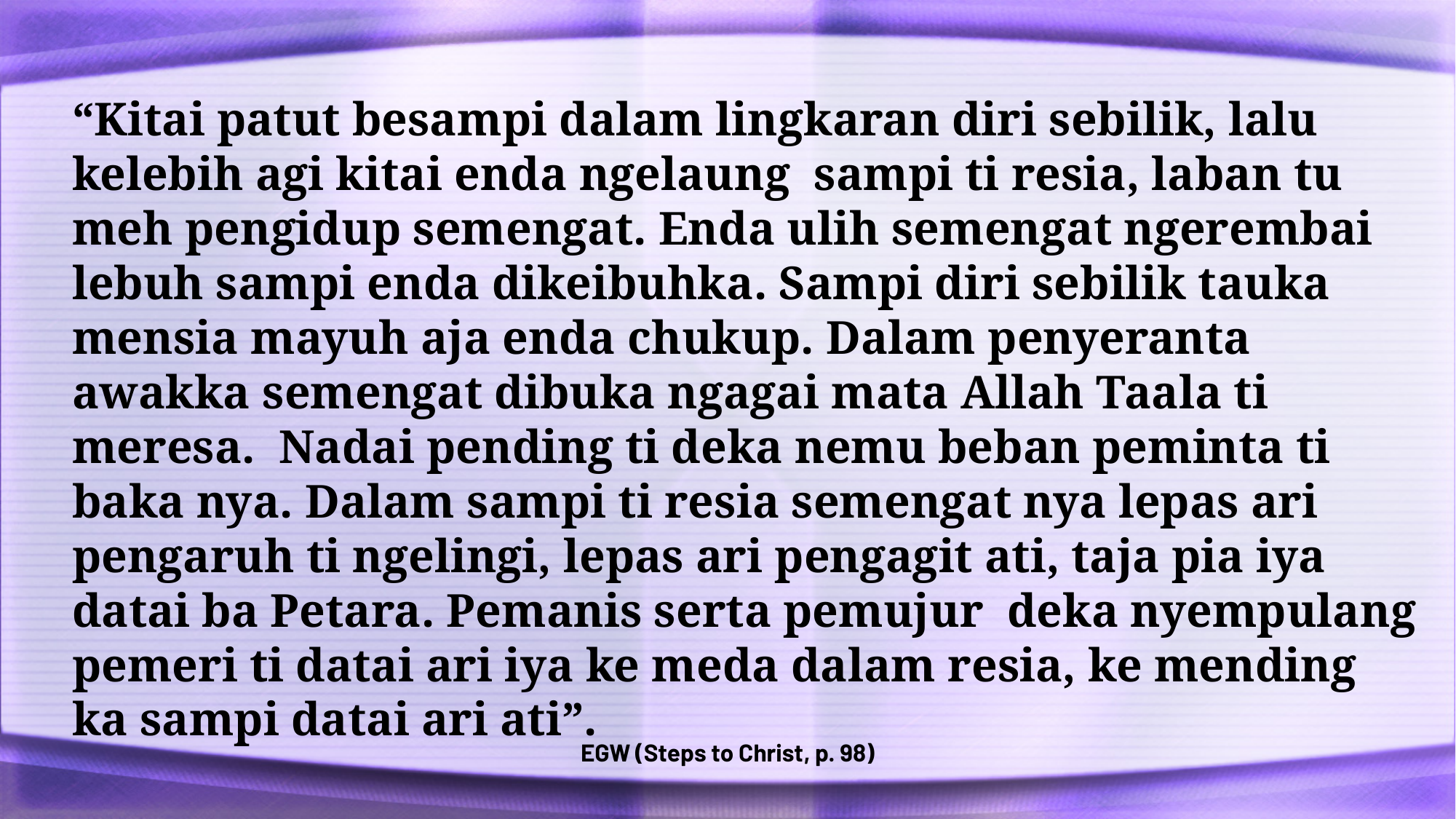

“Kitai patut besampi dalam lingkaran diri sebilik, lalu kelebih agi kitai enda ngelaung  sampi ti resia, laban tu meh pengidup semengat. Enda ulih semengat ngerembai lebuh sampi enda dikeibuhka. Sampi diri sebilik tauka mensia mayuh aja enda chukup. Dalam penyeranta awakka semengat dibuka ngagai mata Allah Taala ti meresa.  Nadai pending ti deka nemu beban peminta ti baka nya. Dalam sampi ti resia semengat nya lepas ari pengaruh ti ngelingi, lepas ari pengagit ati, taja pia iya datai ba Petara. Pemanis serta pemujur  deka nyempulang pemeri ti datai ari iya ke meda dalam resia, ke mending ka sampi datai ari ati”.
EGW (Steps to Christ, p. 98)